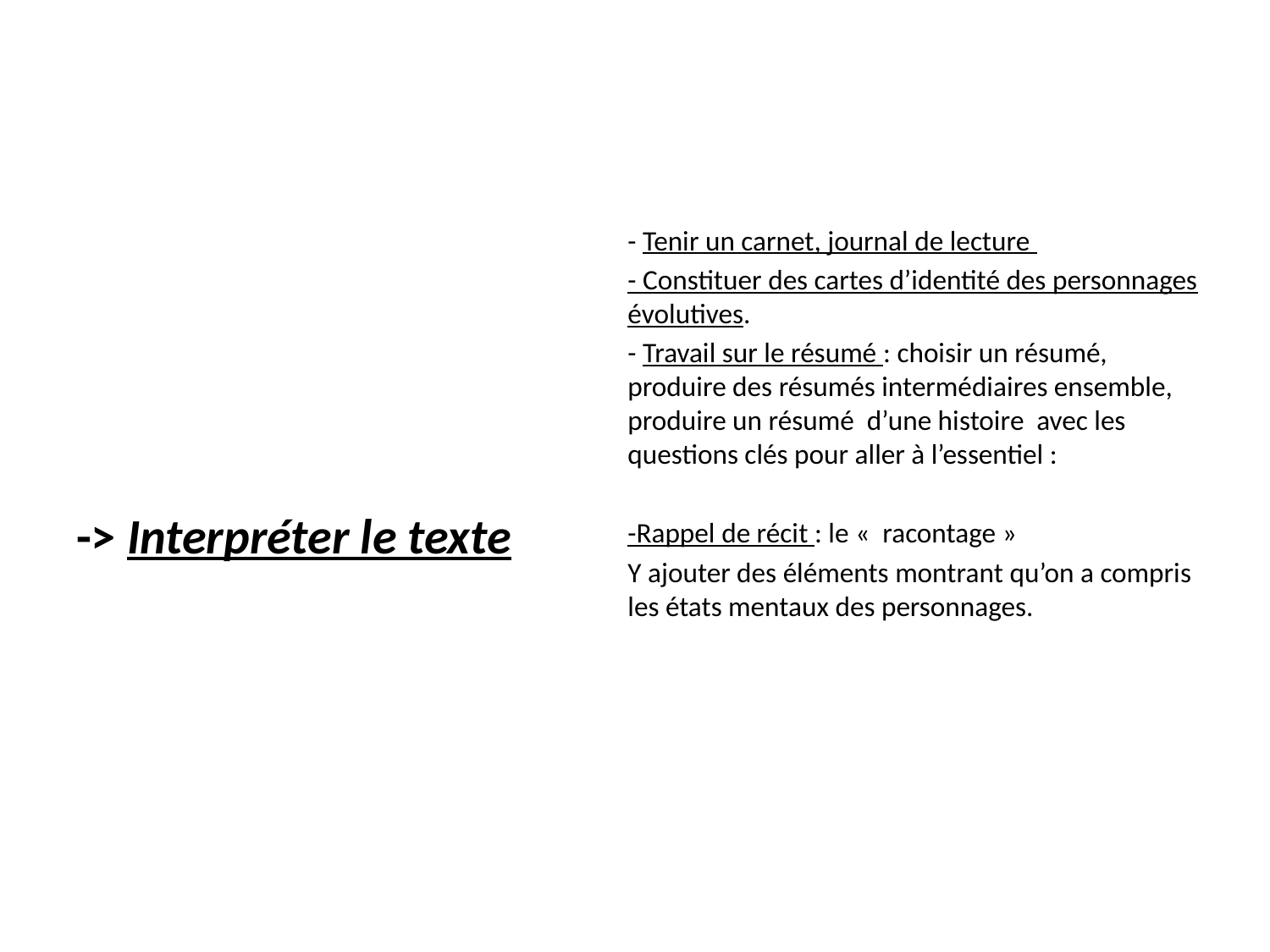

#
- Tenir un carnet, journal de lecture
- Constituer des cartes d’identité des personnages évolutives.
- Travail sur le résumé : choisir un résumé,  produire des résumés intermédiaires ensemble, produire un résumé  d’une histoire  avec les questions clés pour aller à l’essentiel :

-Rappel de récit : le «  racontage »
Y ajouter des éléments montrant qu’on a compris les états mentaux des personnages.

-> Interpréter le texte